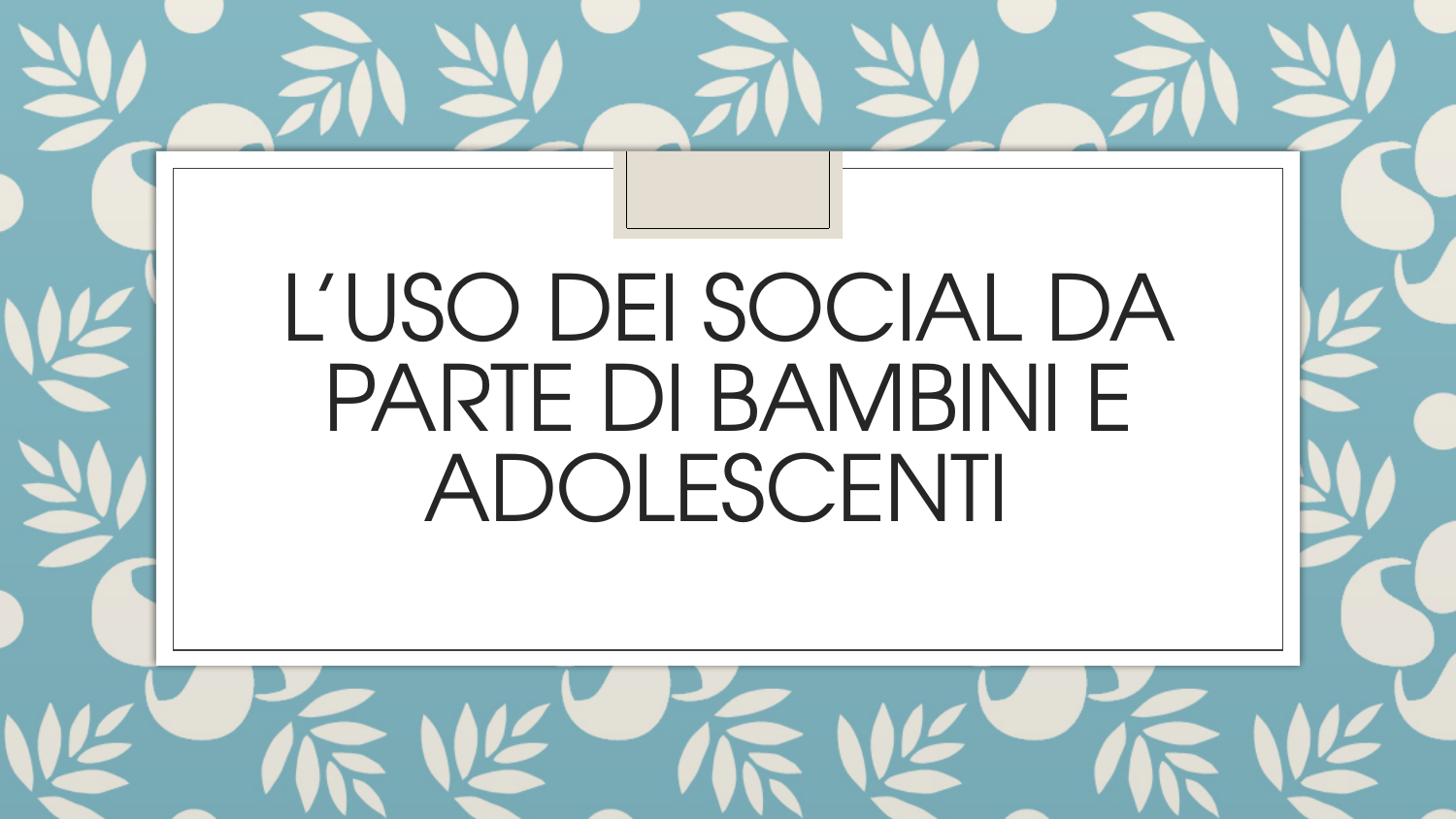

# L’uso dei social da parte di bambini e adolescenti